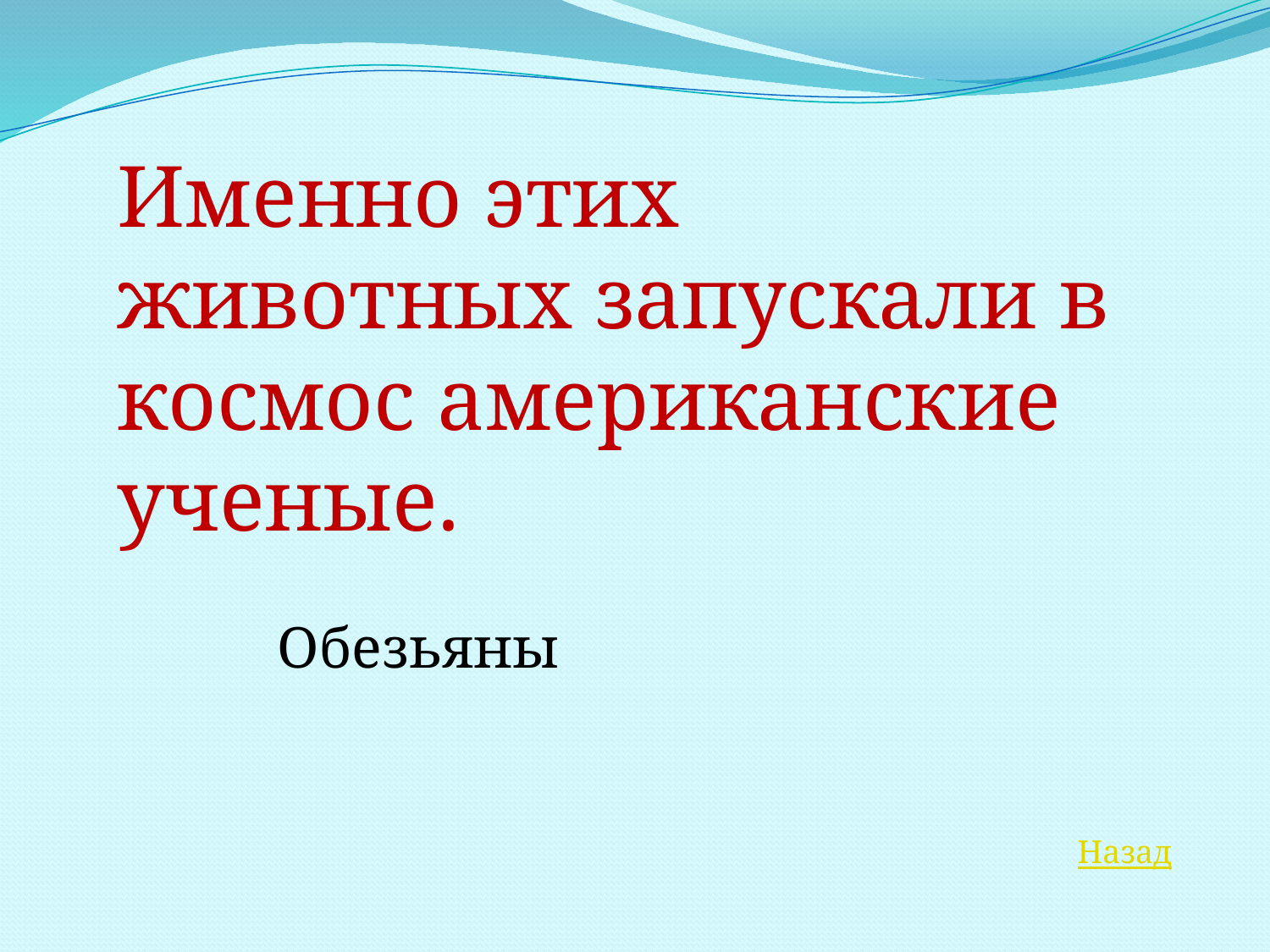

Именно этих животных запускали в космос американские ученые.
Обезьяны
Назад